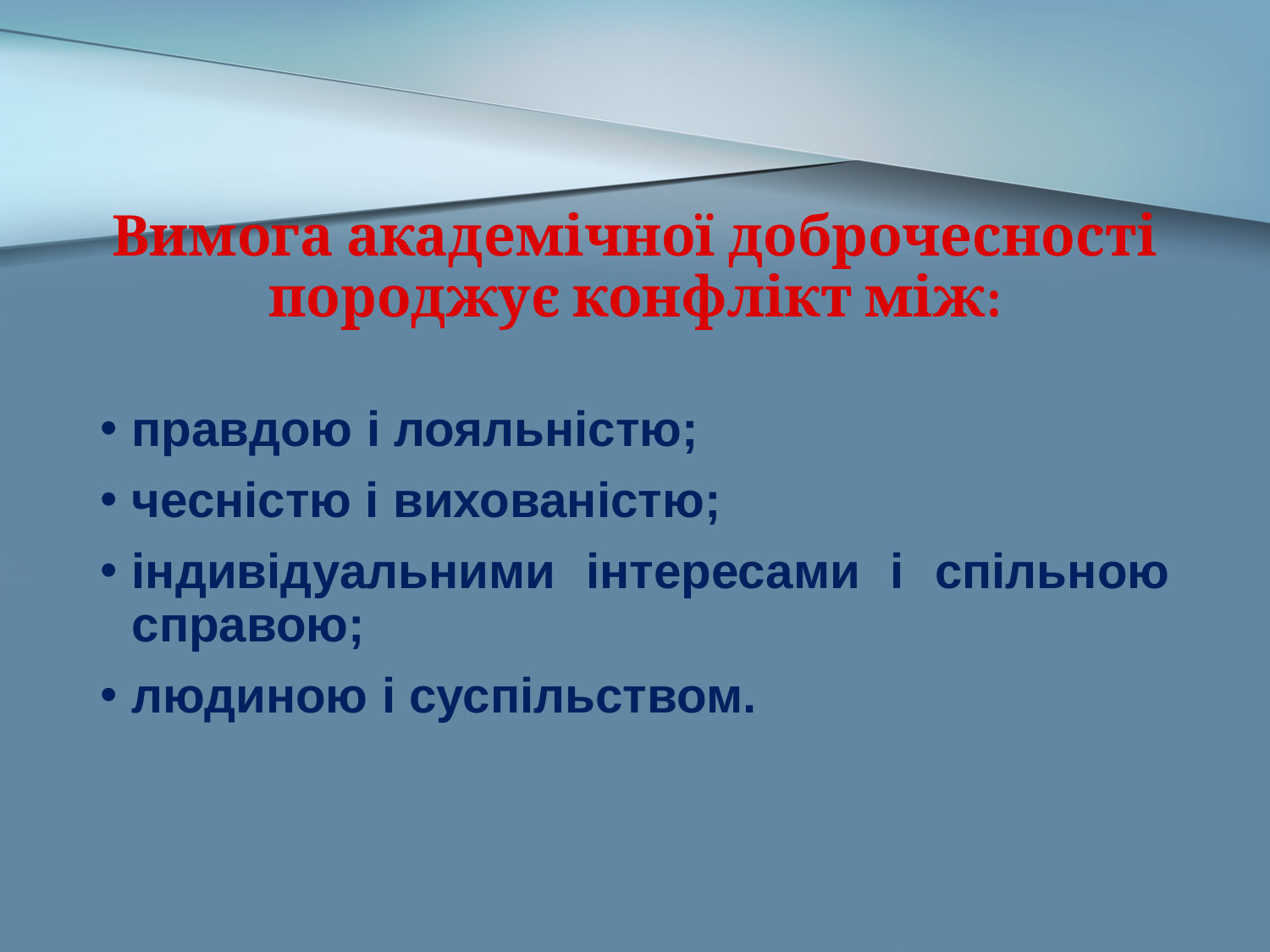

# Вимога академічної доброчесності породжує конфлікт між:
правдою і лояльністю;
чесністю і вихованістю;
індивідуальними інтересами і спільною справою;
людиною і суспільством.